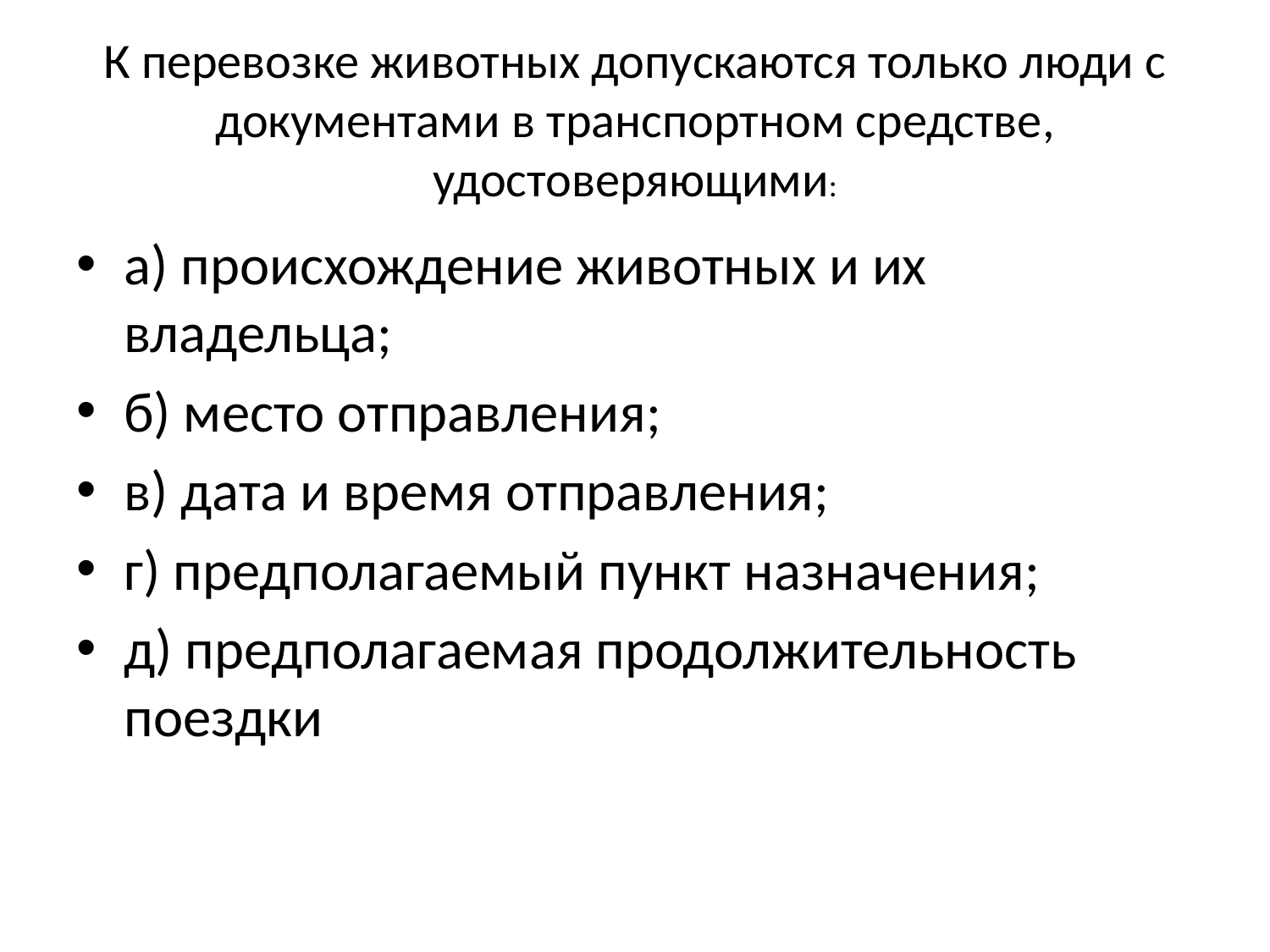

# К перевозке животных допускаются только люди с документами в транспортном средстве, удостоверяющими:
а) происхождение животных и их владельца;
б) место отправления;
в) дата и время отправления;
г) предполагаемый пункт назначения;
д) предполагаемая продолжительность поездки